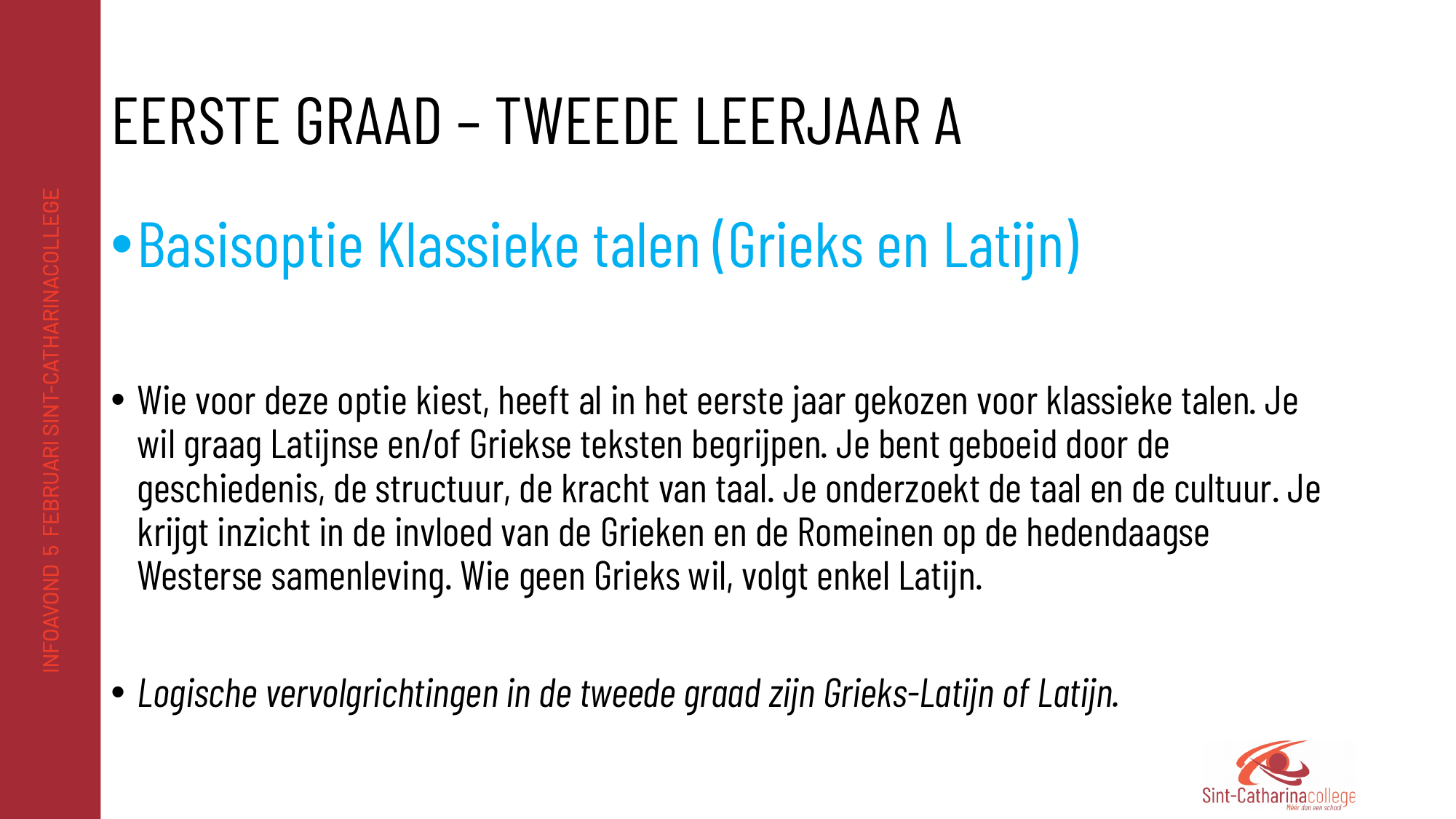

# EERSTE GRAAD – TWEEDE LEERJAAR A
Basisoptie Klassieke talen (Grieks en Latijn)

Wie voor deze optie kiest, heeft al in het eerste jaar gekozen voor klassieke talen. Je wil graag Latijnse en/of Griekse teksten begrijpen. Je bent geboeid door de geschiedenis, de structuur, de kracht van taal. Je onderzoekt de taal en de cultuur. Je krijgt inzicht in de invloed van de Grieken en de Romeinen op de hedendaagse Westerse samenleving. Wie geen Grieks wil, volgt enkel Latijn.

Logische vervolgrichtingen in de tweede graad zijn Grieks-Latijn of Latijn.